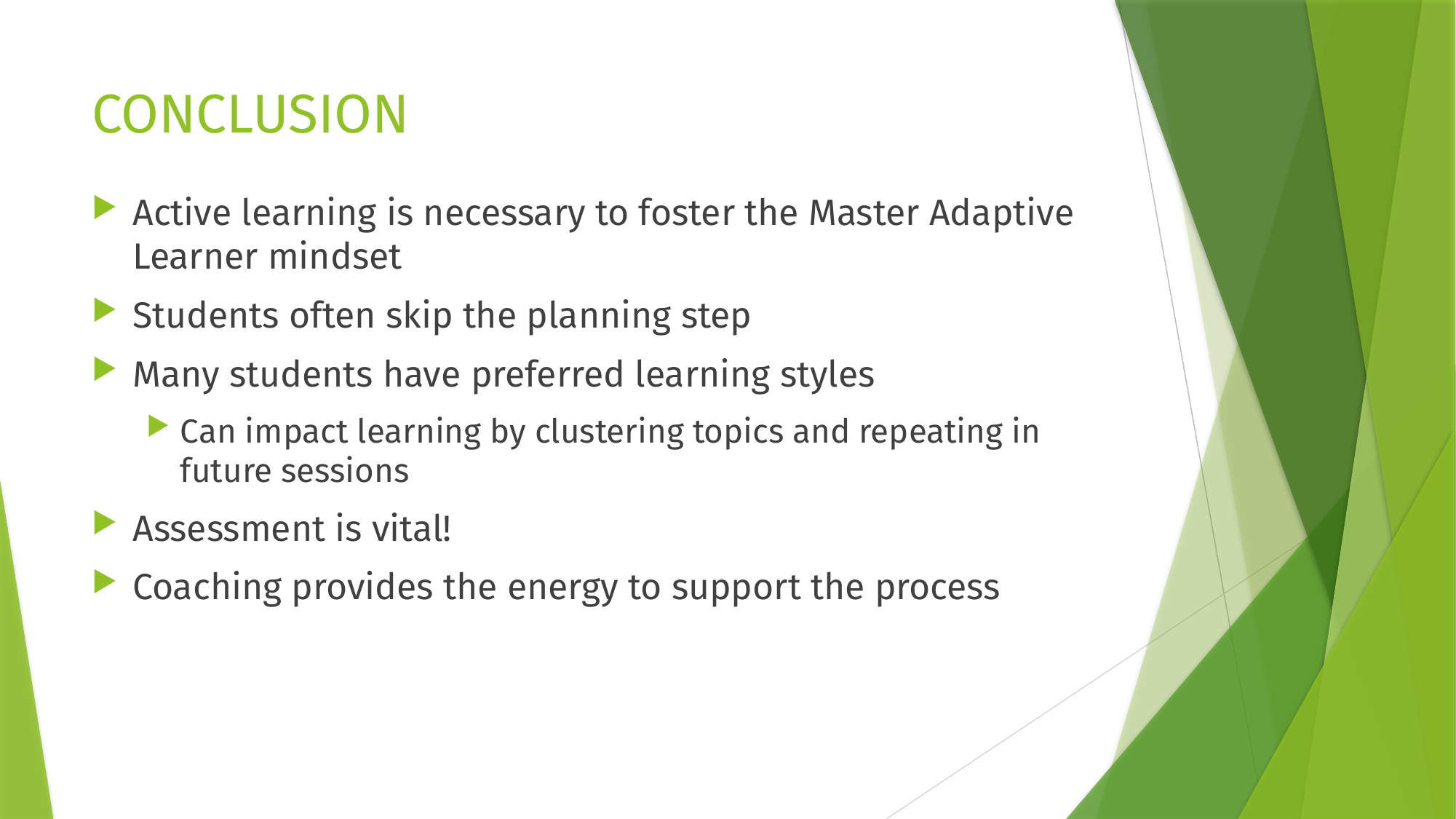

# CONCLUSION
Active learning is necessary to foster the Master Adaptive Learner mindset
Students often skip the planning step
Many students have preferred learning styles
Can impact learning by clustering topics and repeating in future sessions
Assessment is vital!
Coaching provides the energy to support the process